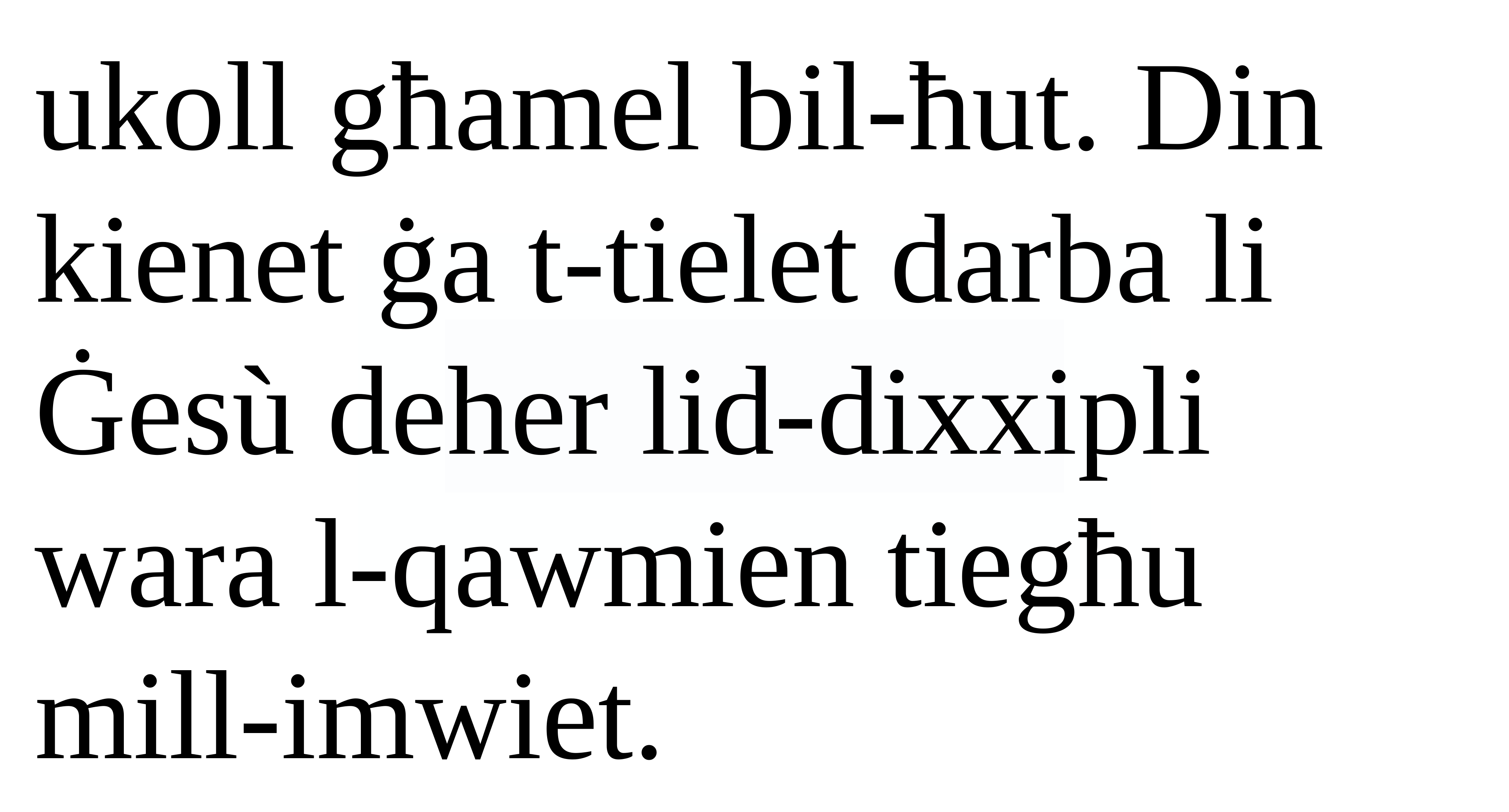

ukoll għamel bil-ħut. Din kienet ġa t-tielet darba li Ġesù deher lid-dixxipli wara l-qawmien tiegħu mill-imwiet.